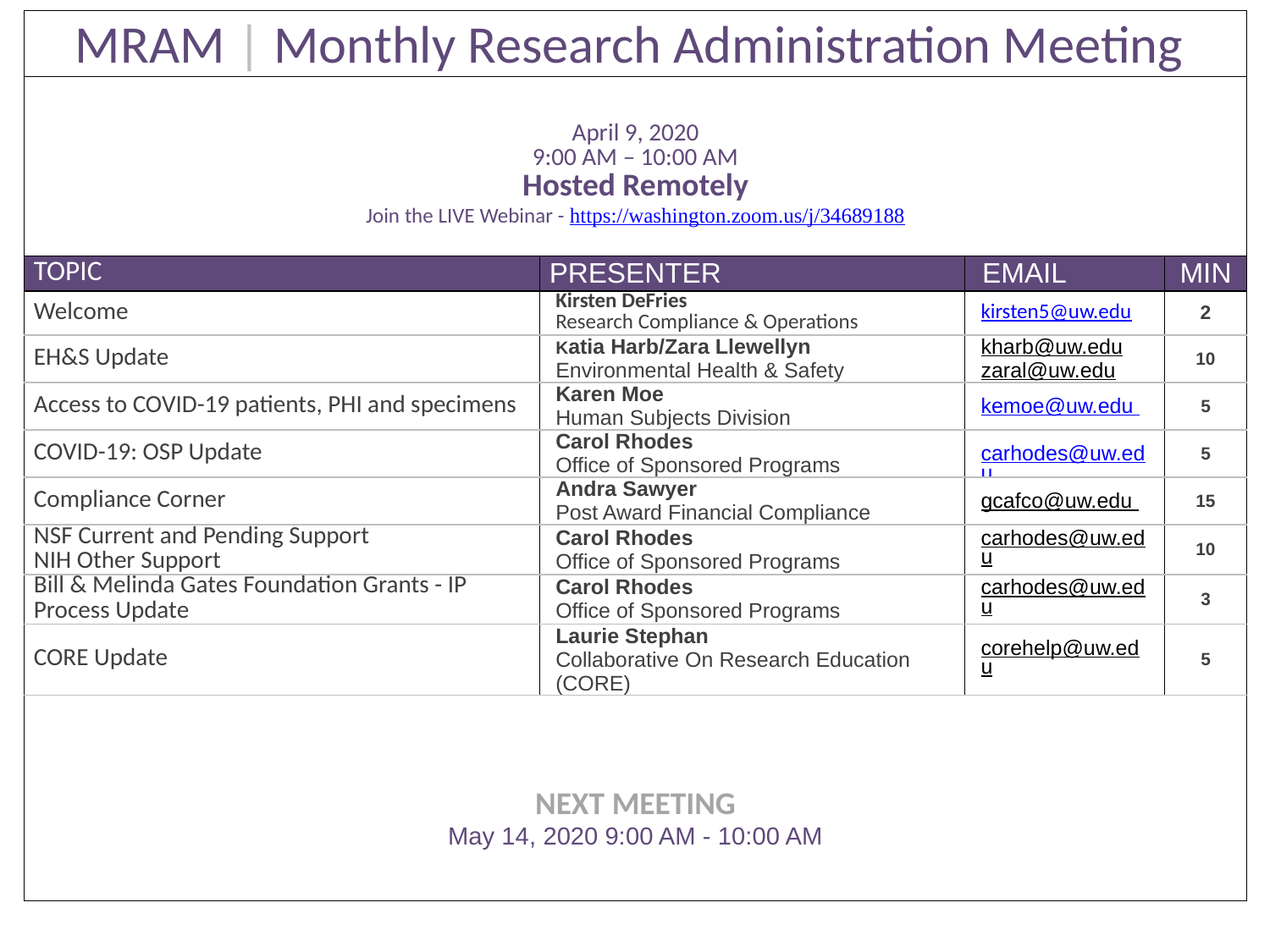

| MRAM | Monthly Research Administration Meeting |  |  |  |
| --- | --- | --- | --- |
| April 9, 2020 9:00 AM – 10:00 AM Hosted Remotely Join the LIVE Webinar - https://washington.zoom.us/j/34689188 |  |  |  |
| TOPIC | PRESENTER | EMAIL | MIN |
| Welcome | Kirsten DeFries Research Compliance & Operations | kirsten5@uw.edu | 2 |
| EH&S Update | Katia Harb/Zara Llewellyn Environmental Health & Safety | kharb@uw.edu zaral@uw.edu | 10 |
| Access to COVID-19 patients, PHI and specimens | Karen Moe Human Subjects Division | kemoe@uw.edu | 5 |
| COVID-19: OSP Update | Carol Rhodes Office of Sponsored Programs | carhodes@uw.edu | 5 |
| Compliance Corner | Andra Sawyer Post Award Financial Compliance | gcafco@uw.edu | 15 |
| NSF Current and Pending Support NIH Other Support | Carol Rhodes Office of Sponsored Programs | carhodes@uw.edu | 10 |
| Bill & Melinda Gates Foundation Grants - IP Process Update | Carol Rhodes Office of Sponsored Programs | carhodes@uw.edu | 3 |
| CORE Update | Laurie Stephan Collaborative On Research Education (CORE) | corehelp@uw.edu | 5 |
| NEXT MEETING May 14, 2020 9:00 AM - 10:00 AM |  |  |  |